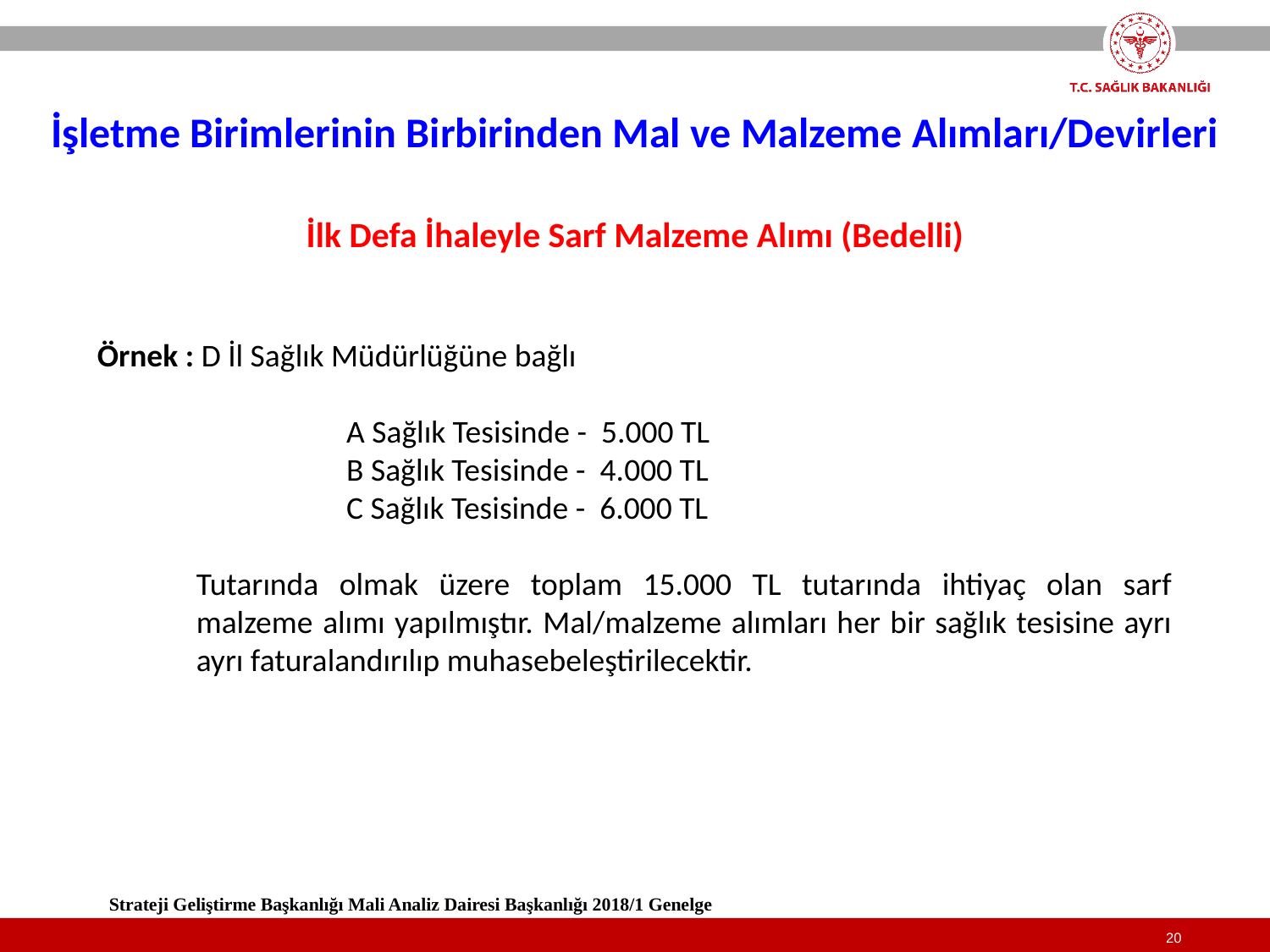

İşletme Birimlerinin Birbirinden Mal ve Malzeme Alımları/Devirleri

İlk Defa İhaleyle Sarf Malzeme Alımı (Bedelli)
Örnek : D İl Sağlık Müdürlüğüne bağlı

A Sağlık Tesisinde -  5.000 TL
B Sağlık Tesisinde -  4.000 TL
C Sağlık Tesisinde -  6.000 TL

Tutarında olmak üzere toplam 15.000 TL tutarında ihtiyaç olan sarf malzeme alımı yapılmıştır. Mal/malzeme alımları her bir sağlık tesisine ayrı ayrı faturalandırılıp muhasebeleştirilecektir.

Strateji Geliştirme Başkanlığı Mali Analiz Dairesi Başkanlığı 2018/1 Genelge